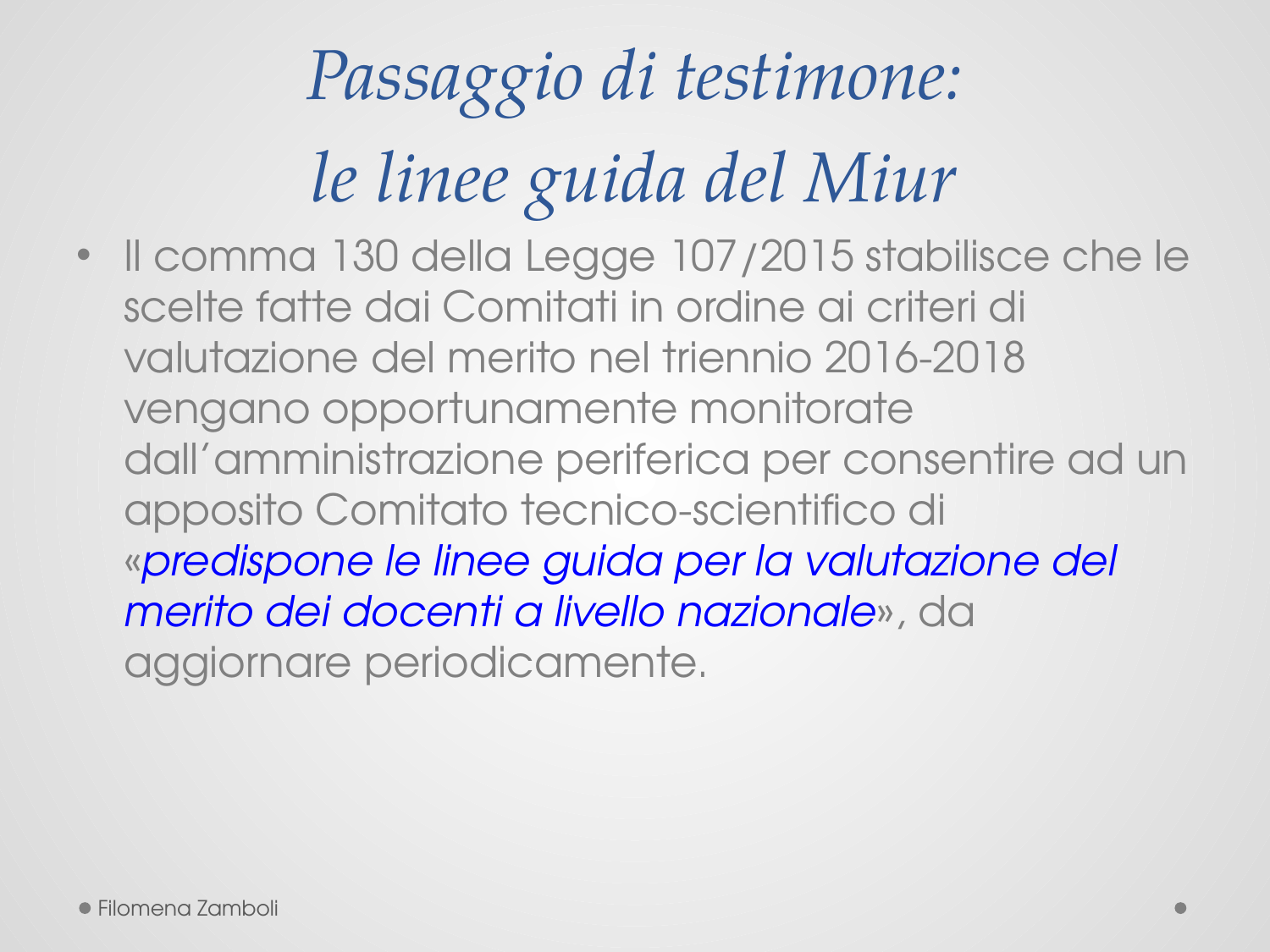

# Passaggio di testimone: le linee guida del Miur
Il comma 130 della Legge 107/2015 stabilisce che le scelte fatte dai Comitati in ordine ai criteri di valutazione del merito nel triennio 2016-2018 vengano opportunamente monitorate dall’amministrazione periferica per consentire ad un apposito Comitato tecnico-scientifico di «predispone le linee guida per la valutazione del merito dei docenti a livello nazionale», da aggiornare periodicamente.
Filomena Zamboli